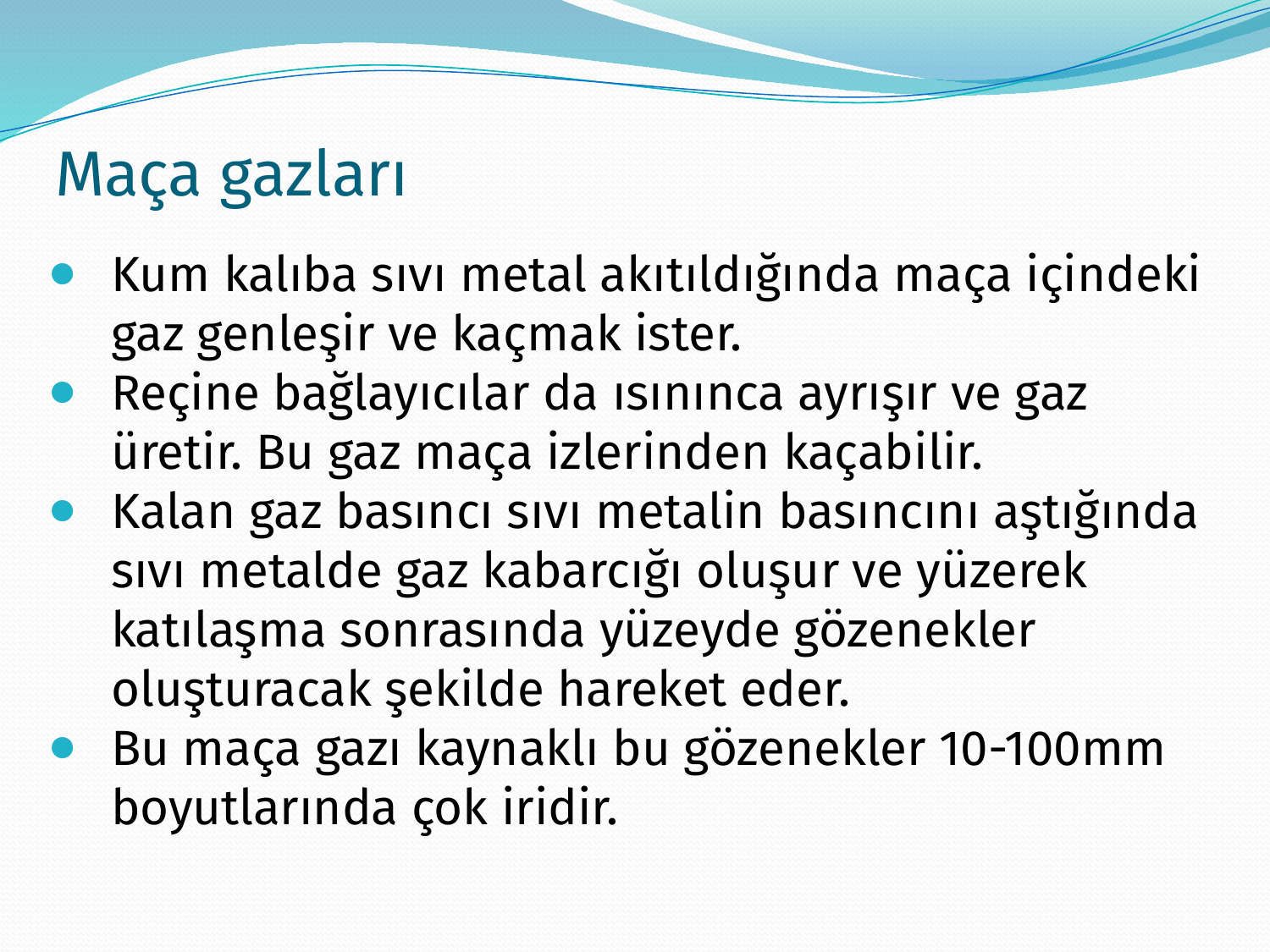

# Maça gazları
Kum kalıba sıvı metal akıtıldığında maça içindeki gaz genleşir ve kaçmak ister.
Reçine bağlayıcılar da ısınınca ayrışır ve gaz üretir. Bu gaz maça izlerinden kaçabilir.
Kalan gaz basıncı sıvı metalin basıncını aştığında sıvı metalde gaz kabarcığı oluşur ve yüzerek katılaşma sonrasında yüzeyde gözenekler oluşturacak şekilde hareket eder.
Bu maça gazı kaynaklı bu gözenekler 10-100mm boyutlarında çok iridir.